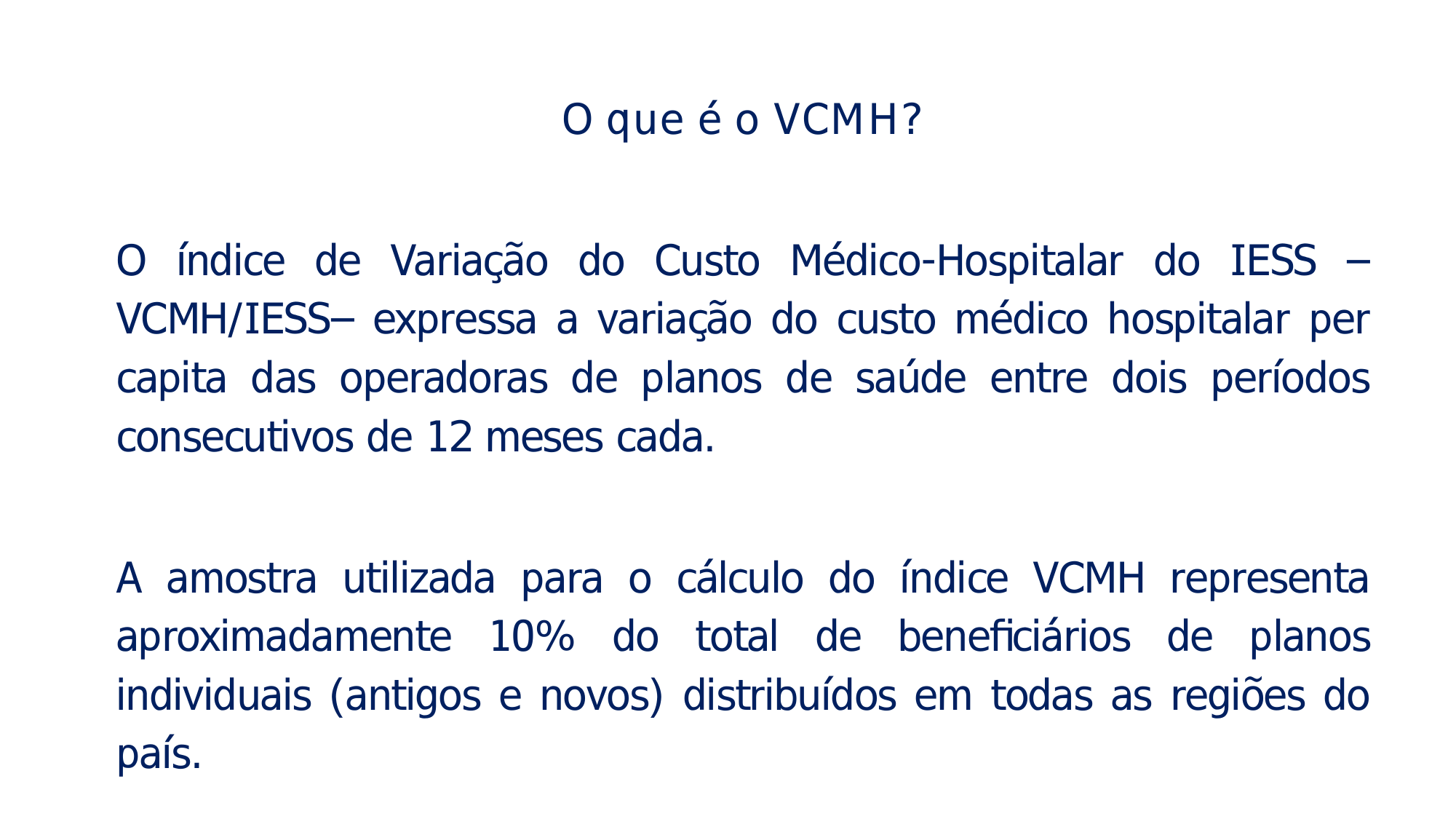

O que é o VCMH?

O índice de Variação do Custo Médico-Hospitalar do IESS – VCMH/IESS– expressa a variação do custo médico hospitalar per capita das operadoras de planos de saúde entre dois períodos consecutivos de 12 meses cada.

A amostra utilizada para o cálculo do índice VCMH representa aproximadamente 10% do total de beneficiários de planos individuais (antigos e novos) distribuídos em todas as regiões do país.